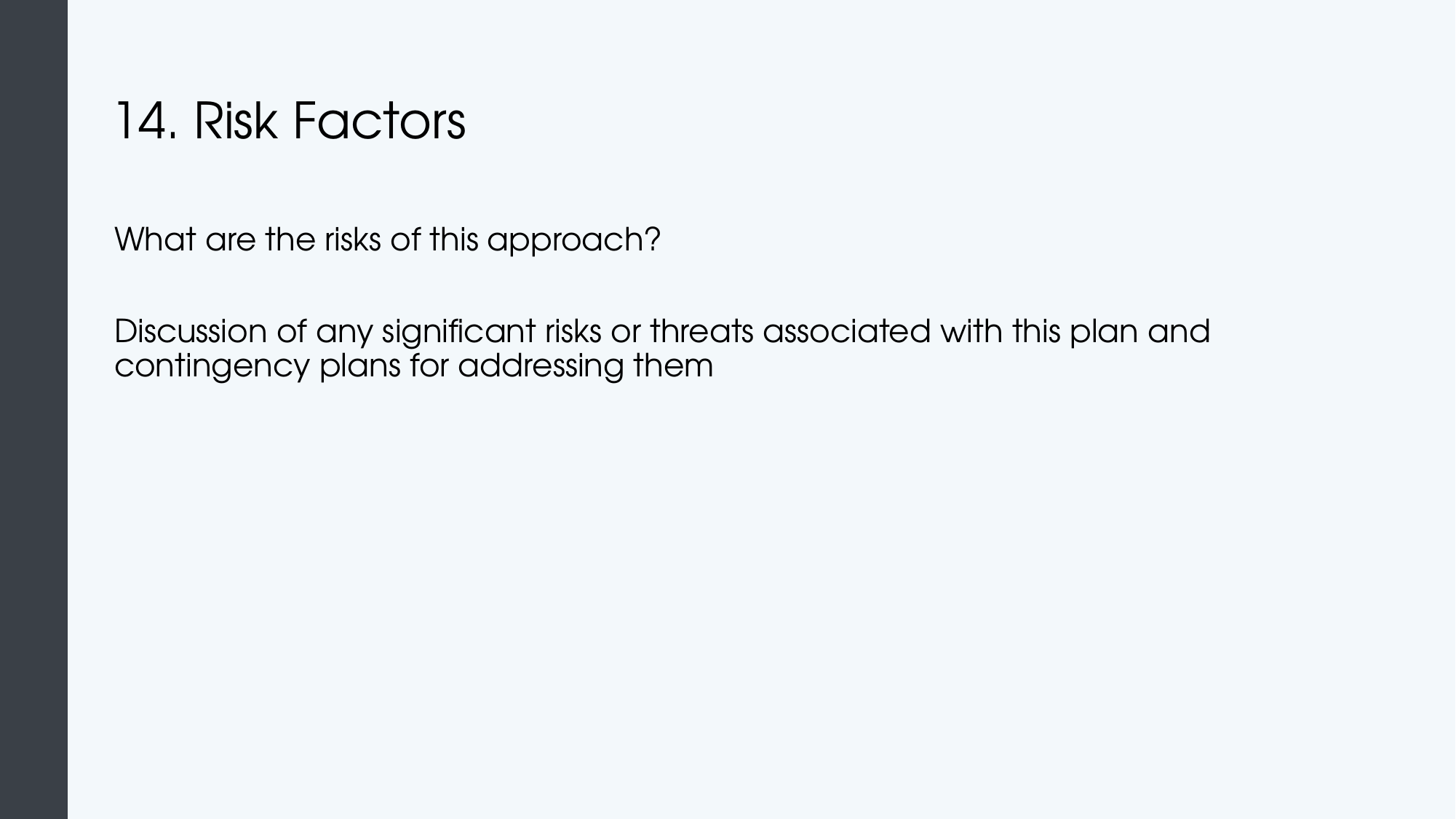

# 14. Risk Factors
What are the risks of this approach?

Discussion of any significant risks or threats associated with this plan and contingency plans for addressing them